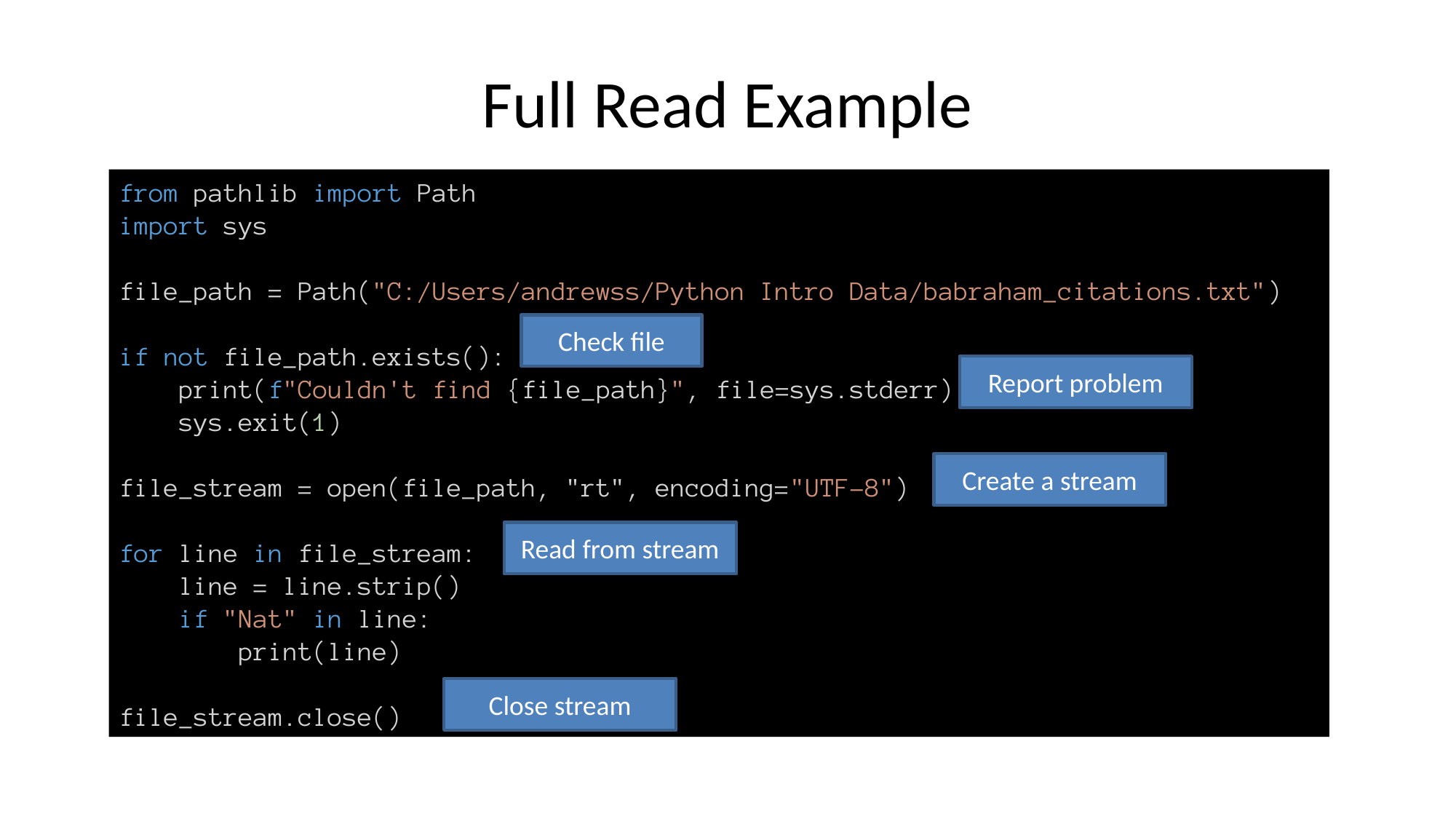

# Full Read Example
from pathlib import Path
import sys
file_path = Path("C:/Users/andrewss/Python Intro Data/babraham_citations.txt")
if not file_path.exists():
    print(f"Couldn't find {file_path}", file=sys.stderr)
    sys.exit(1)
file_stream = open(file_path, "rt", encoding="UTF-8")
for line in file_stream:
    line = line.strip()
    if "Nat" in line:
        print(line)
file_stream.close()
Check file
Report problem
Create a stream
Read from stream
Close stream